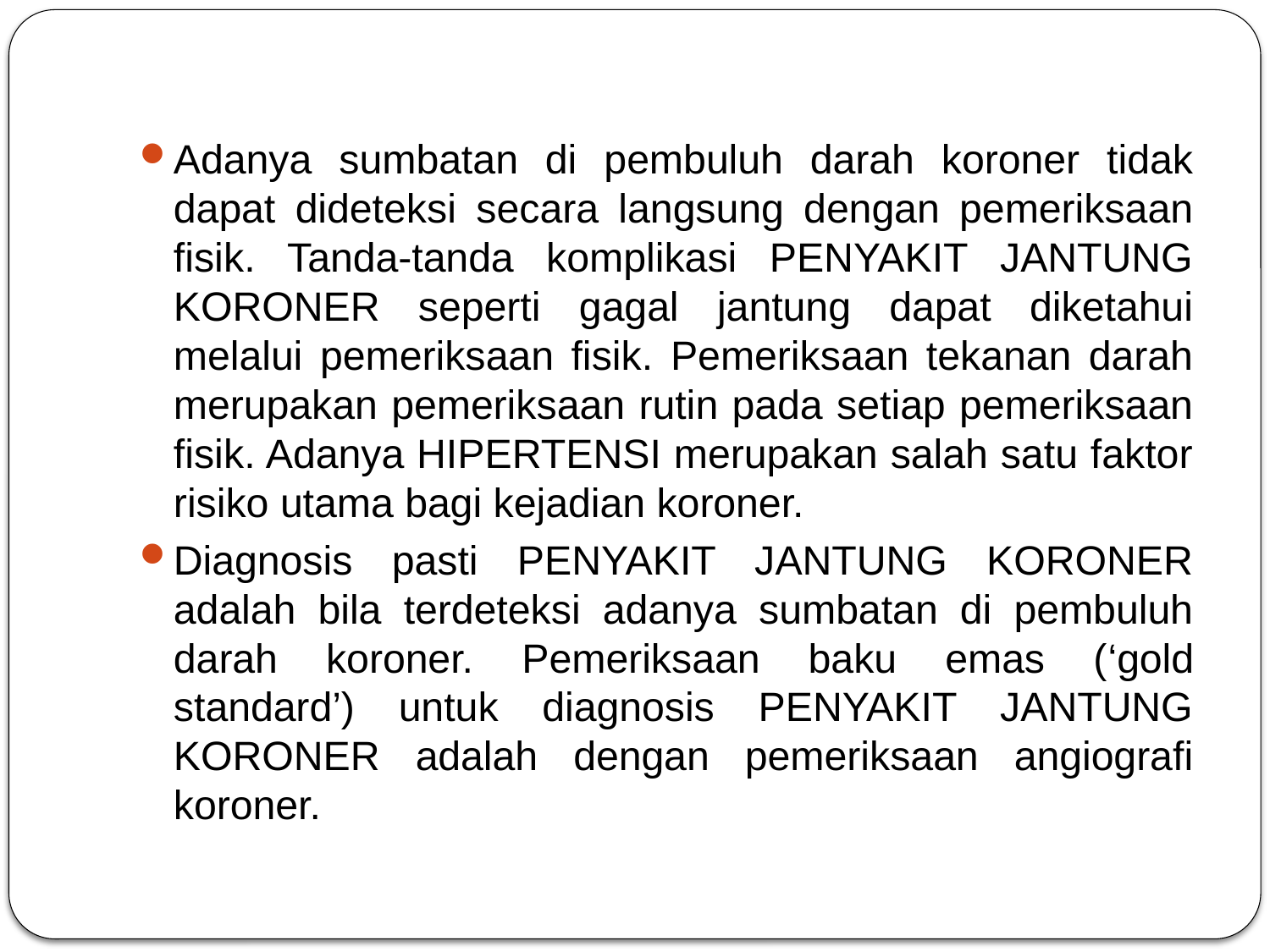

Adanya sumbatan di pembuluh darah koroner tidak dapat dideteksi secara langsung dengan pemeriksaan fisik. Tanda-tanda komplikasi PENYAKIT JANTUNG KORONER seperti gagal jantung dapat diketahui melalui pemeriksaan fisik. Pemeriksaan tekanan darah merupakan pemeriksaan rutin pada setiap pemeriksaan fisik. Adanya HIPERTENSI merupakan salah satu faktor risiko utama bagi kejadian koroner.
Diagnosis pasti PENYAKIT JANTUNG KORONER adalah bila terdeteksi adanya sumbatan di pembuluh darah koroner. Pemeriksaan baku emas (‘gold standard’) untuk diagnosis PENYAKIT JANTUNG KORONER adalah dengan pemeriksaan angiografi koroner.